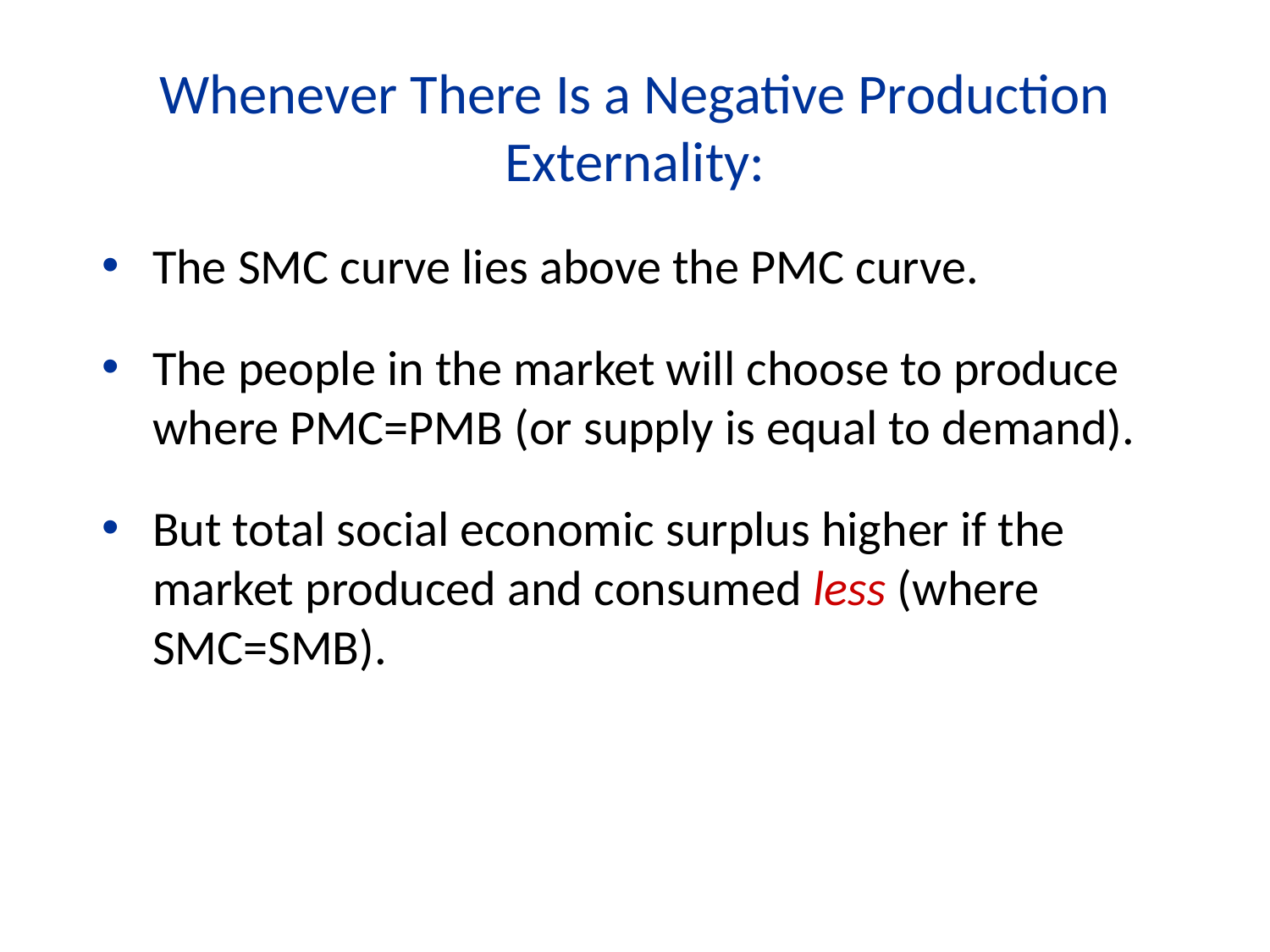

Whenever There Is a Negative Production Externality:
The SMC curve lies above the PMC curve.
The people in the market will choose to produce where PMC=PMB (or supply is equal to demand).
But total social economic surplus higher if the market produced and consumed less (where SMC=SMB).